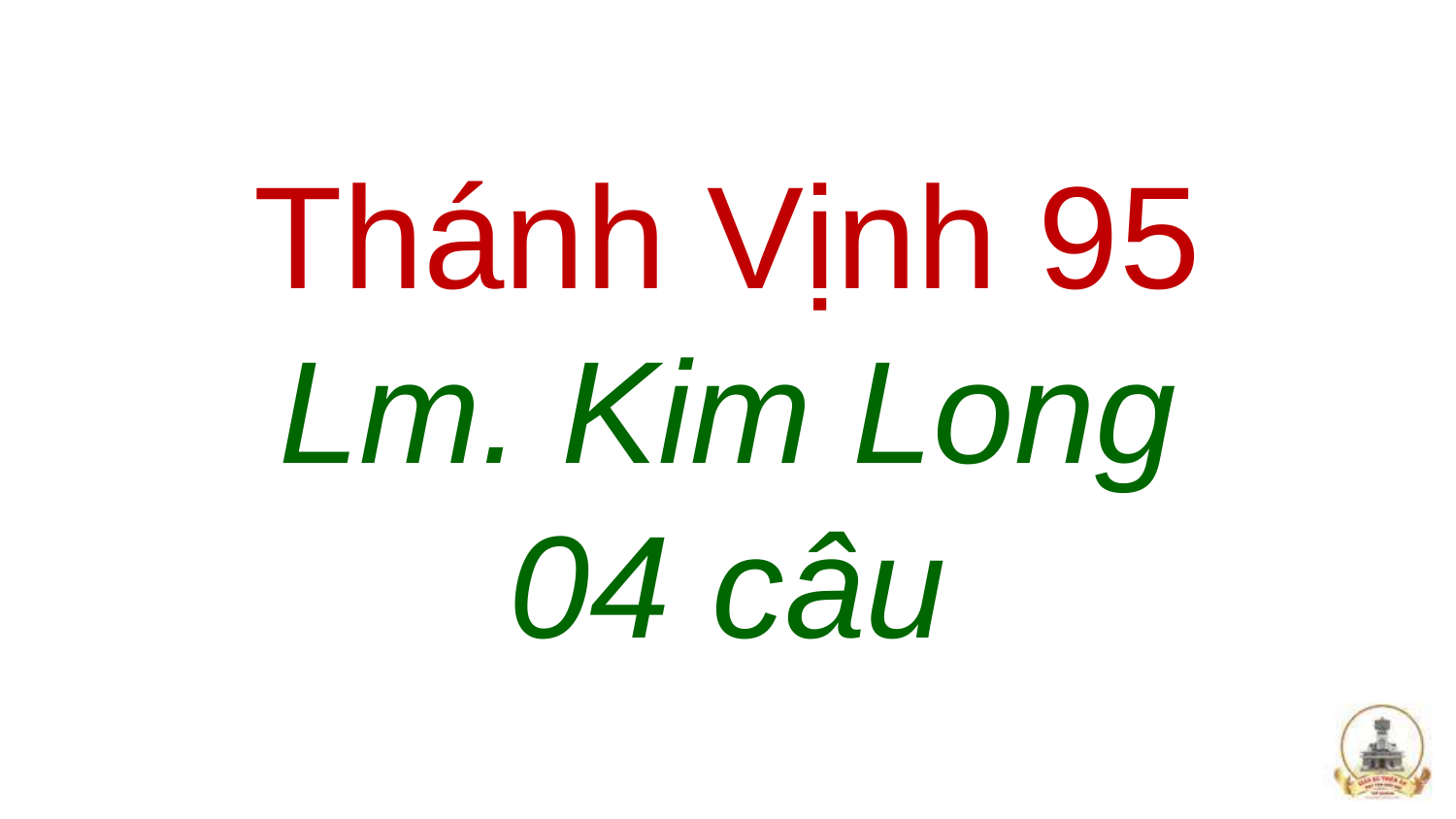

# Thánh Vịnh 95 Lm. Kim Long 04 câu